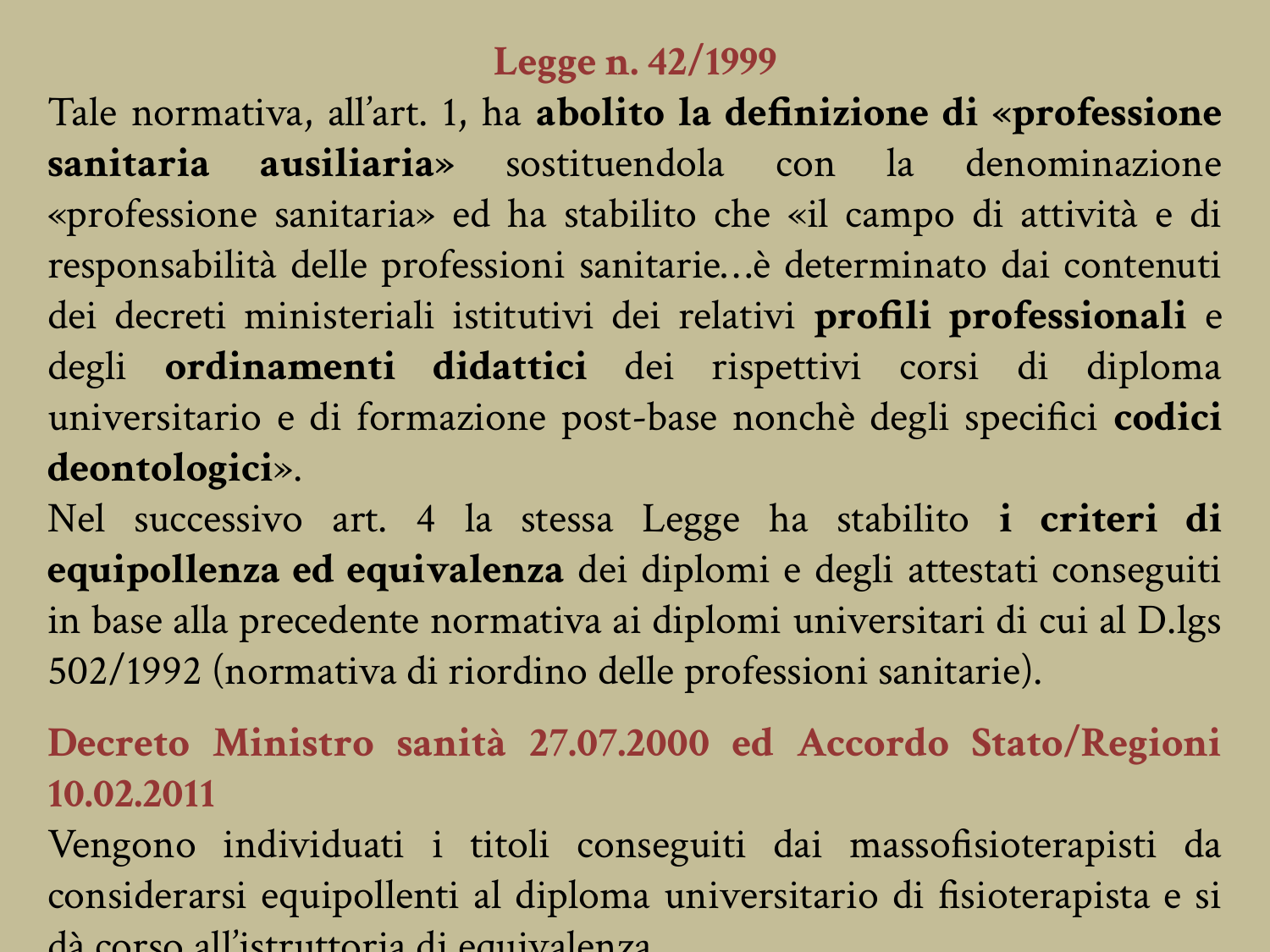

Legge n. 42/1999
Tale normativa, all’art. 1, ha abolito la definizione di «professione sanitaria ausiliaria» sostituendola con la denominazione «professione sanitaria» ed ha stabilito che «il campo di attività e di responsabilità delle professioni sanitarie…è determinato dai contenuti dei decreti ministeriali istitutivi dei relativi profili professionali e degli ordinamenti didattici dei rispettivi corsi di diploma universitario e di formazione post-base nonchè degli specifici codici deontologici».
Nel successivo art. 4 la stessa Legge ha stabilito i criteri di equipollenza ed equivalenza dei diplomi e degli attestati conseguiti in base alla precedente normativa ai diplomi universitari di cui al D.lgs 502/1992 (normativa di riordino delle professioni sanitarie).

Decreto Ministro sanità 27.07.2000 ed Accordo Stato/Regioni 10.02.2011
Vengono individuati i titoli conseguiti dai massofisioterapisti da considerarsi equipollenti al diploma universitario di fisioterapista e si dà corso all’istruttoria di equivalenza.

#